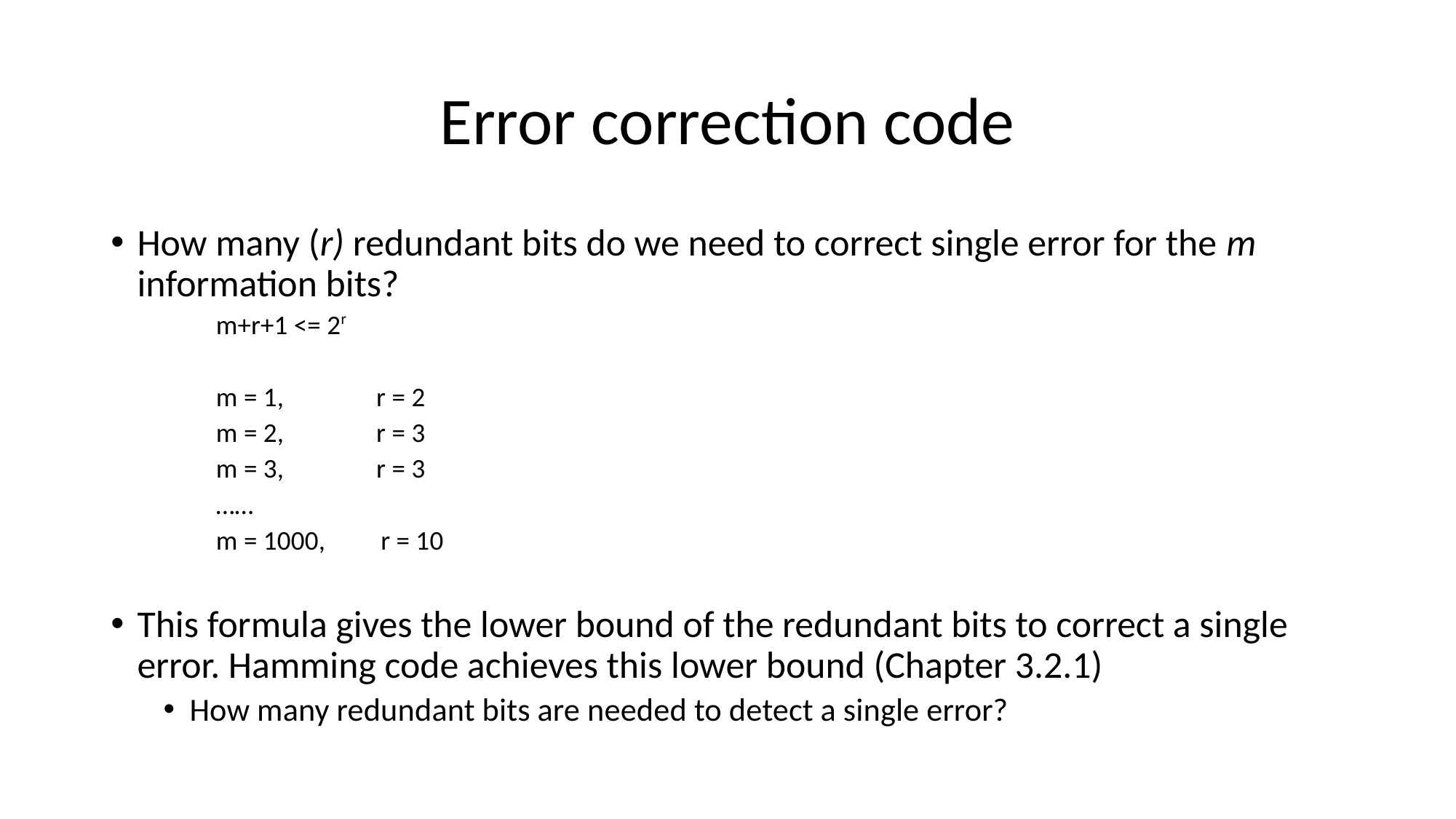

# Error correction code
How many (r) redundant bits do we need to correct single error for the m information bits?
m+r+1 <= 2r

m = 1,               r = 2
m = 2,               r = 3
m = 3,               r = 3
……
m = 1000,         r = 10

This formula gives the lower bound of the redundant bits to correct a single error. Hamming code achieves this lower bound (Chapter 3.2.1)
How many redundant bits are needed to detect a single error?